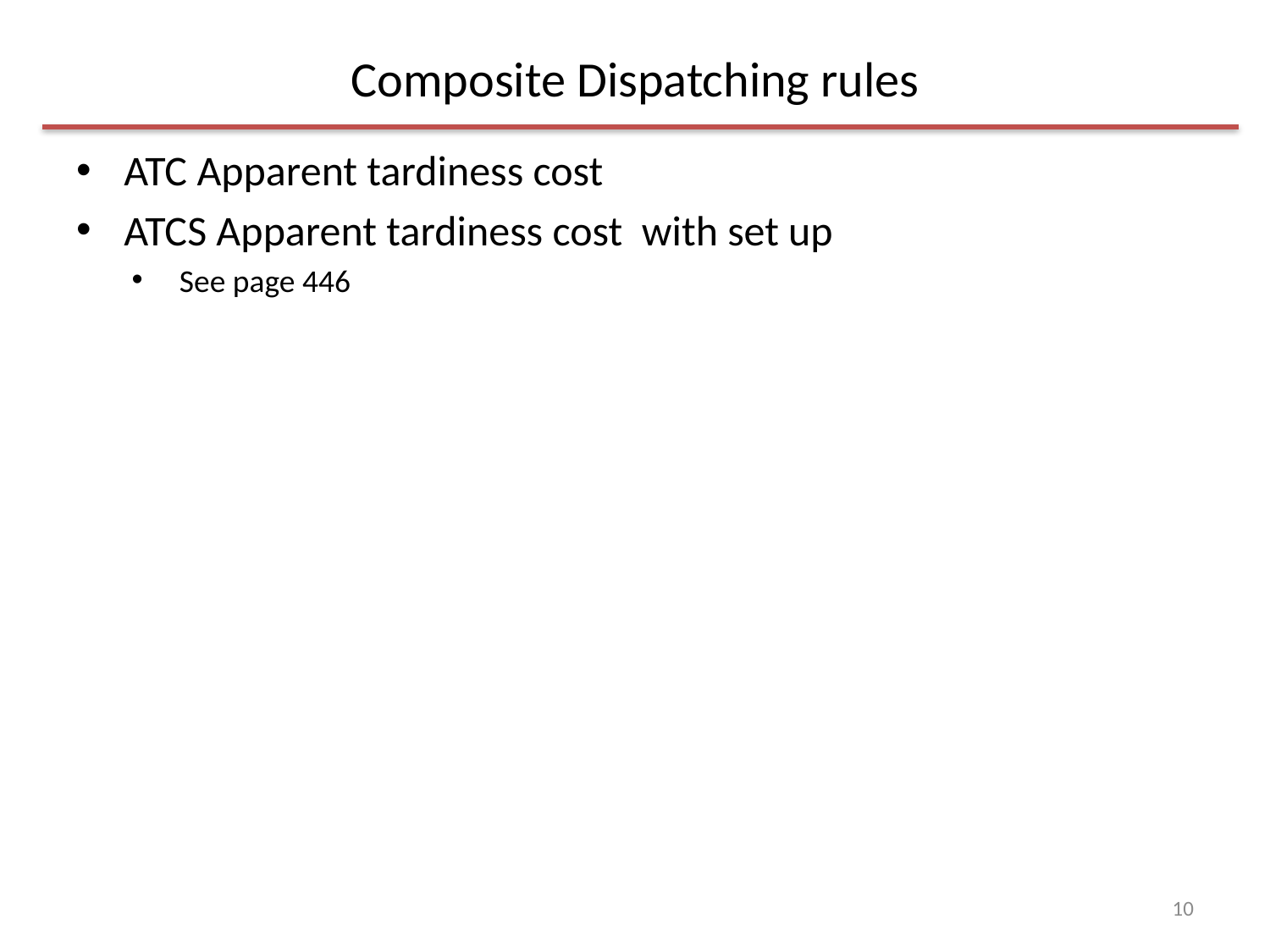

# Composite Dispatching rules
ATC Apparent tardiness cost
ATCS Apparent tardiness cost  with set up
See page 446

10